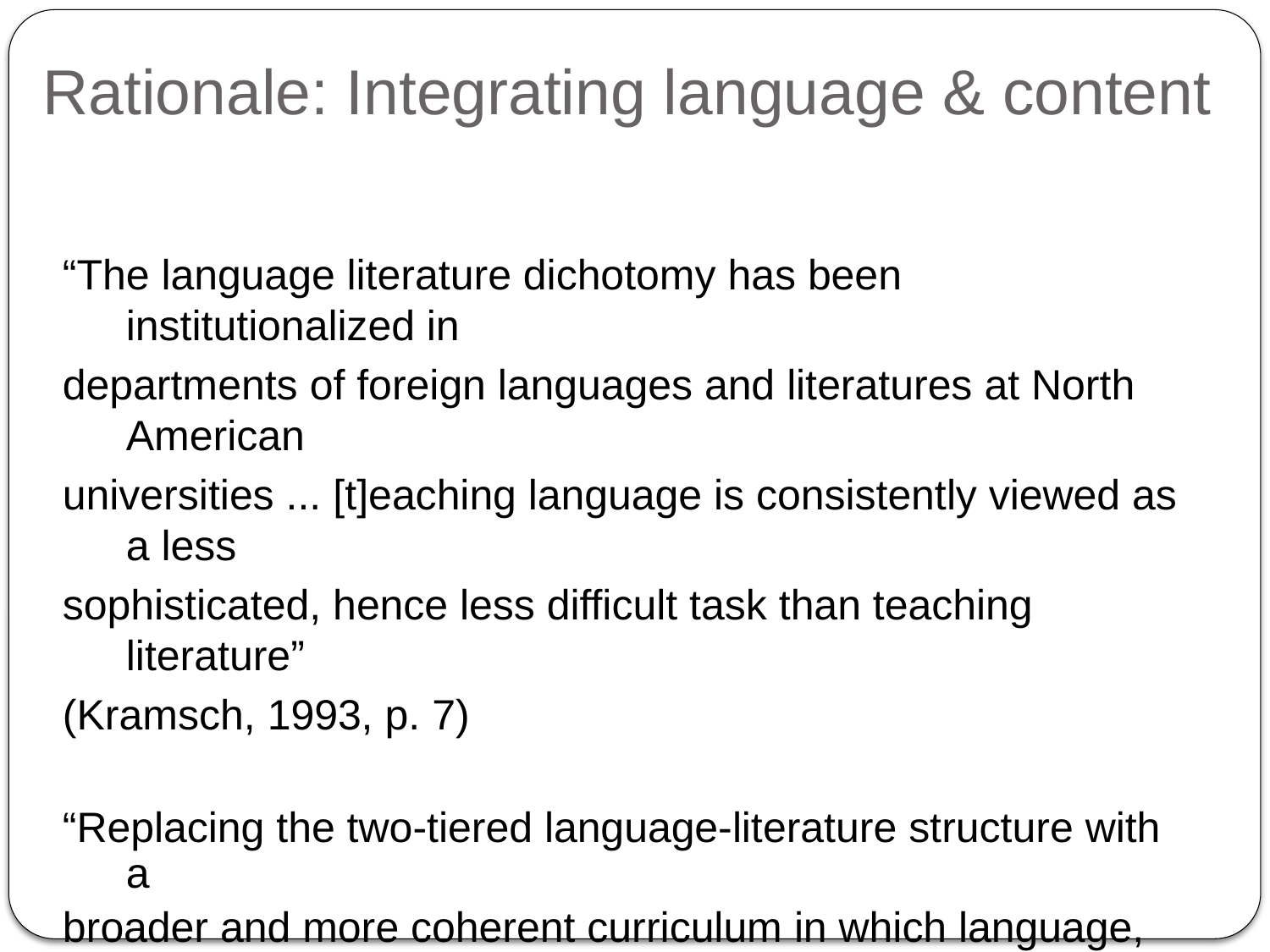

# Rationale: Integrating language & content
“The language literature dichotomy has been institutionalized in
departments of foreign languages and literatures at North American
universities ... [t]eaching language is consistently viewed as a less
sophisticated, hence less difficult task than teaching literature”
(Kramsch, 1993, p. 7)

“Replacing the two-tiered language-literature structure with a
broader and more coherent curriculum in which language, culture,
and literature are taught as a continuous whole ... will reinvigorate
language departments as valuable academic units central to the
humanities and to the missions of higher education” (MLA, 2007)